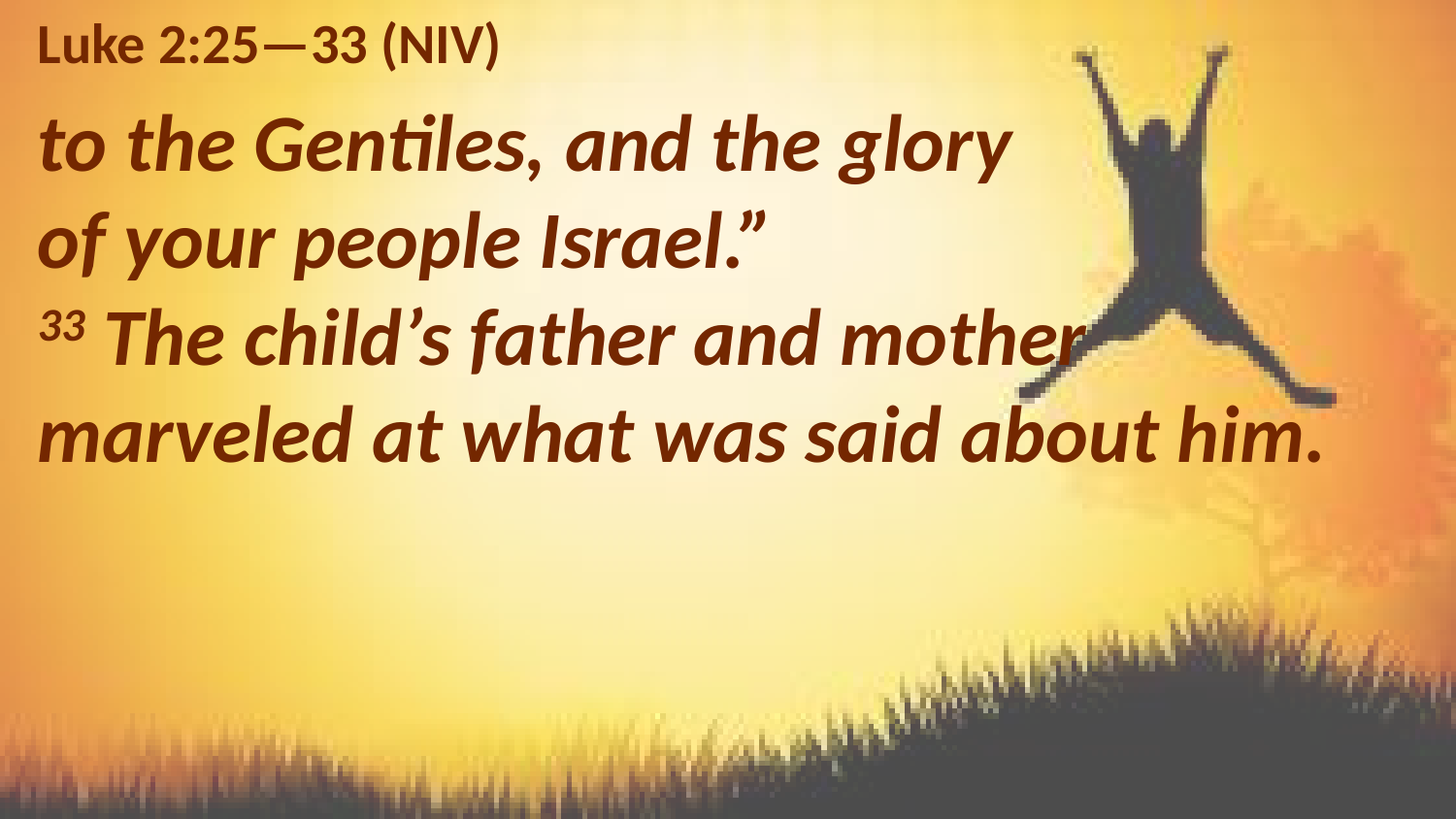

Luke 2:25—33 (NIV)
to the Gentiles, and the glory
of your people Israel.”
33 The child’s father and mother marveled at what was said about him.